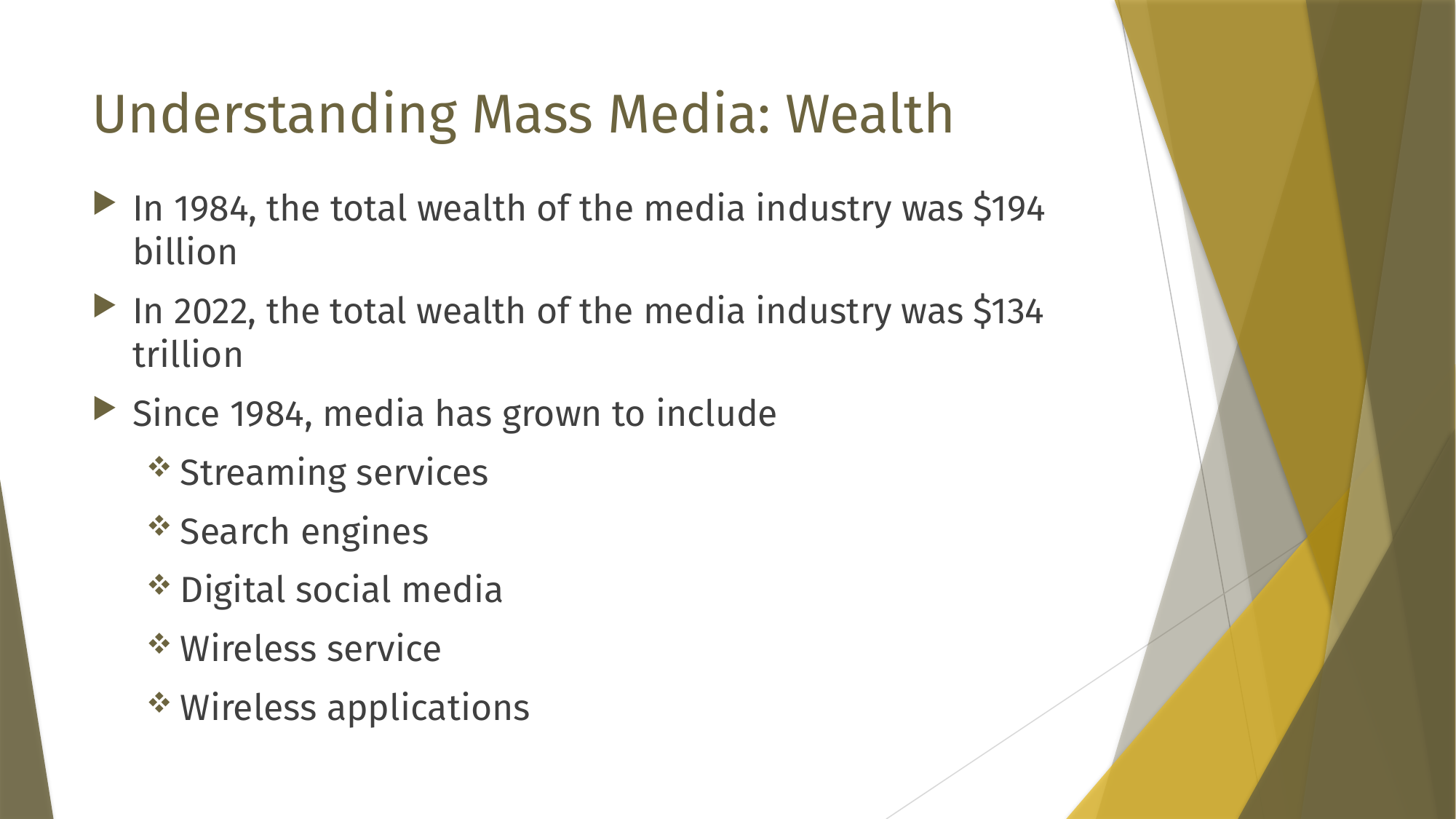

# Understanding Mass Media: Wealth
In 1984, the total wealth of the media industry was $194 billion
In 2022, the total wealth of the media industry was $134 trillion
Since 1984, media has grown to include
Streaming services
Search engines
Digital social media
Wireless service
Wireless applications